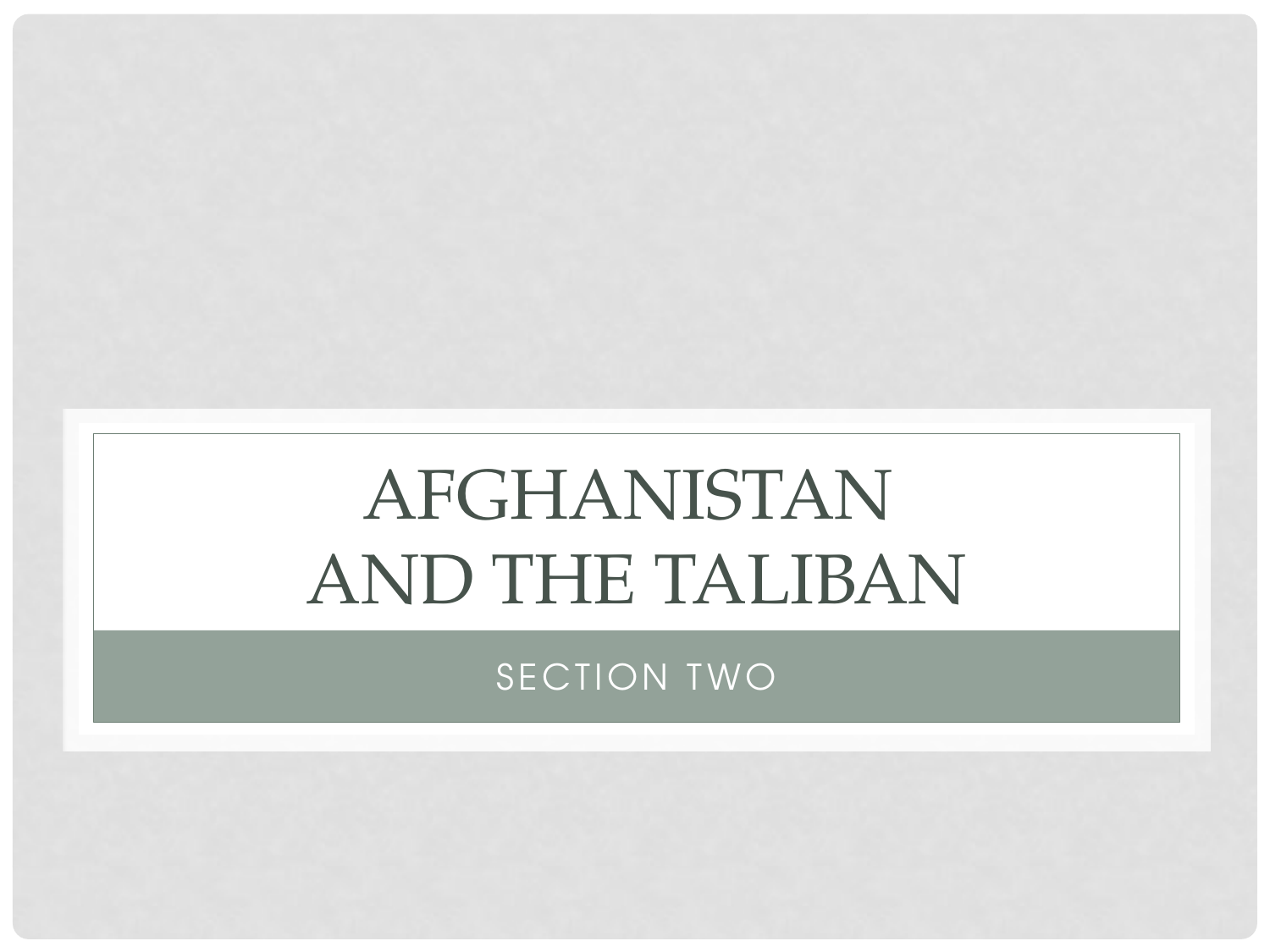

# Afghanistan and the taliban
Section two